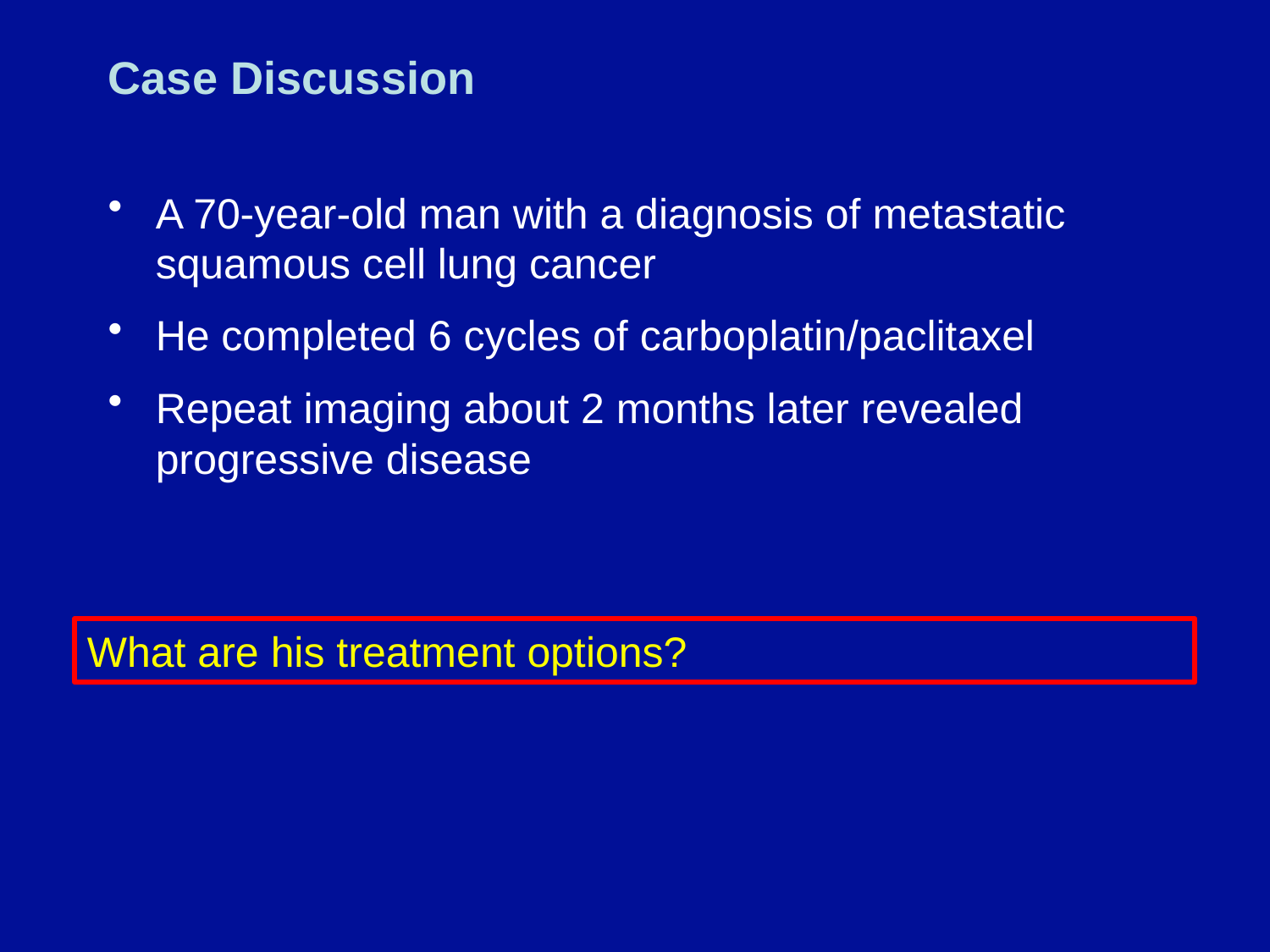

# Case Discussion
A 70-year-old man with a diagnosis of metastatic squamous cell lung cancer
He completed 6 cycles of carboplatin/paclitaxel
Repeat imaging about 2 months later revealed progressive disease
What are his treatment options?